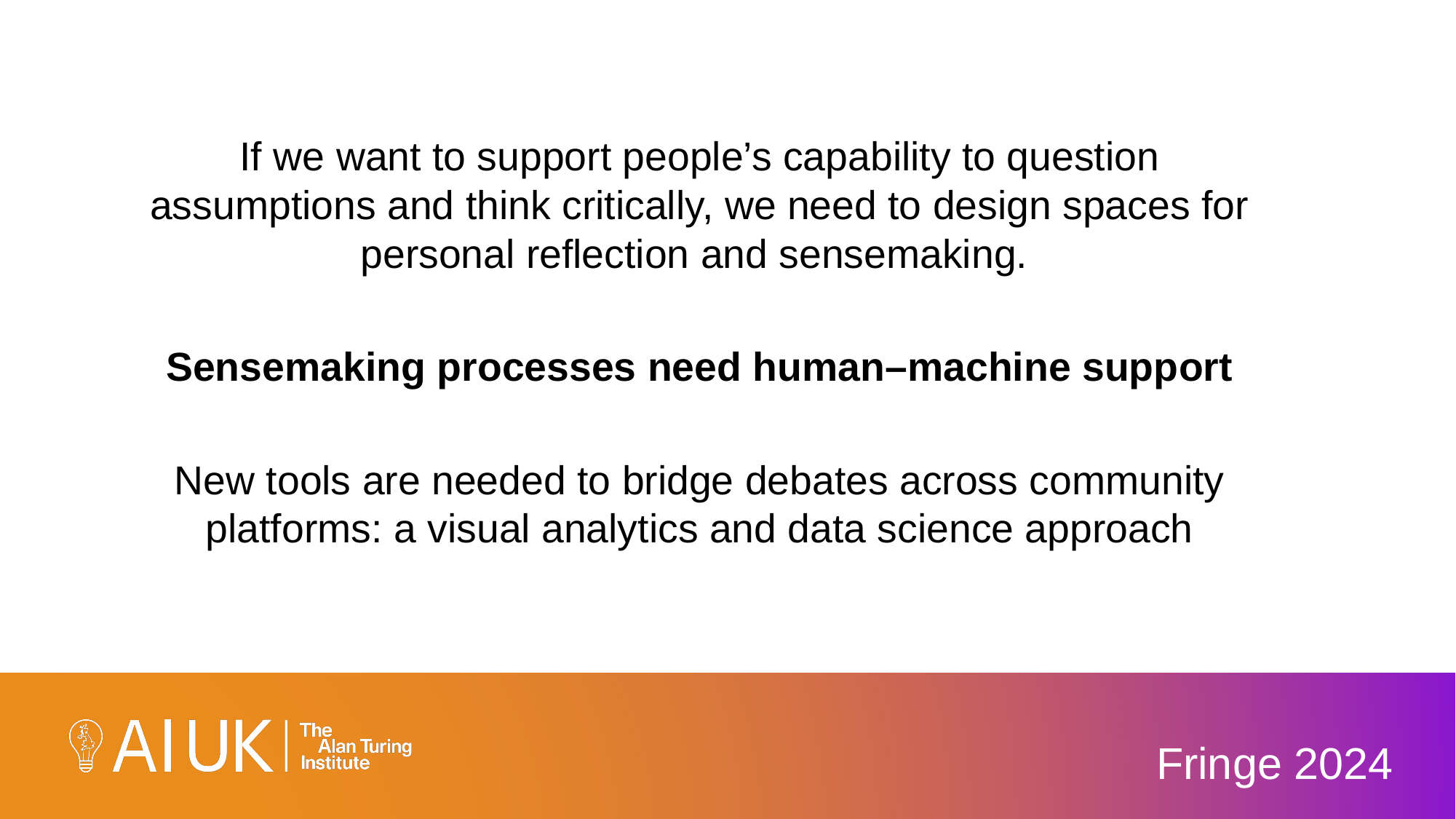

If we want to support people’s capability to question assumptions and think critically, we need to design spaces for personal reflection and sensemaking.

Sensemaking processes need human–machine support

New tools are needed to bridge debates across community platforms: a visual analytics and data science approach